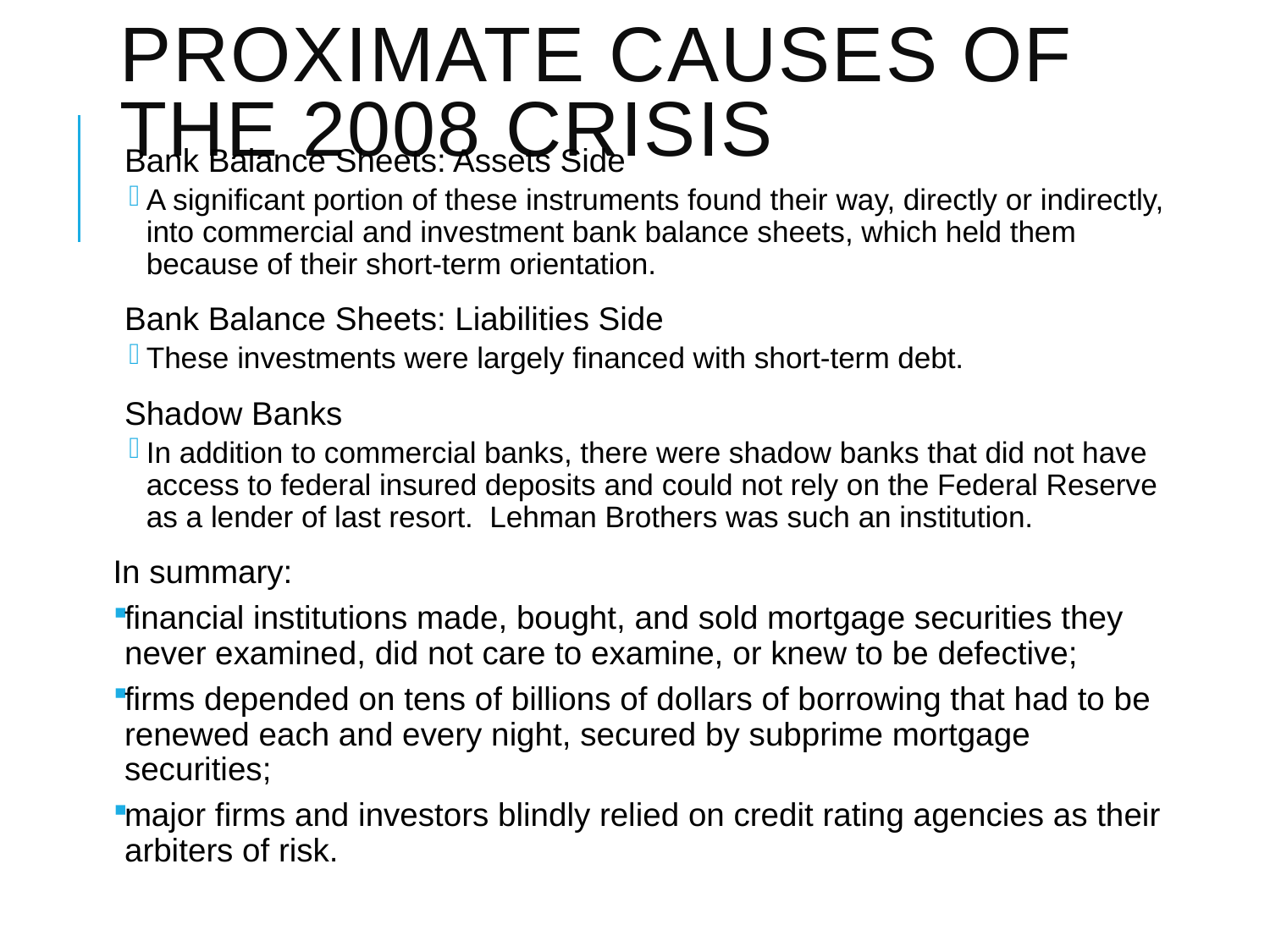

# Proximate causes of the 2008 crisis
Bank Balance Sheets: Assets Side
A significant portion of these instruments found their way, directly or indirectly, into commercial and investment bank balance sheets, which held them because of their short-term orientation.
Bank Balance Sheets: Liabilities Side
These investments were largely financed with short-term debt.
Shadow Banks
In addition to commercial banks, there were shadow banks that did not have access to federal insured deposits and could not rely on the Federal Reserve as a lender of last resort.  Lehman Brothers was such an institution.
In summary:
financial institutions made, bought, and sold mortgage securities they never examined, did not care to examine, or knew to be defective;
firms depended on tens of billions of dollars of borrowing that had to be renewed each and every night, secured by subprime mortgage securities;
major firms and investors blindly relied on credit rating agencies as their arbiters of risk.